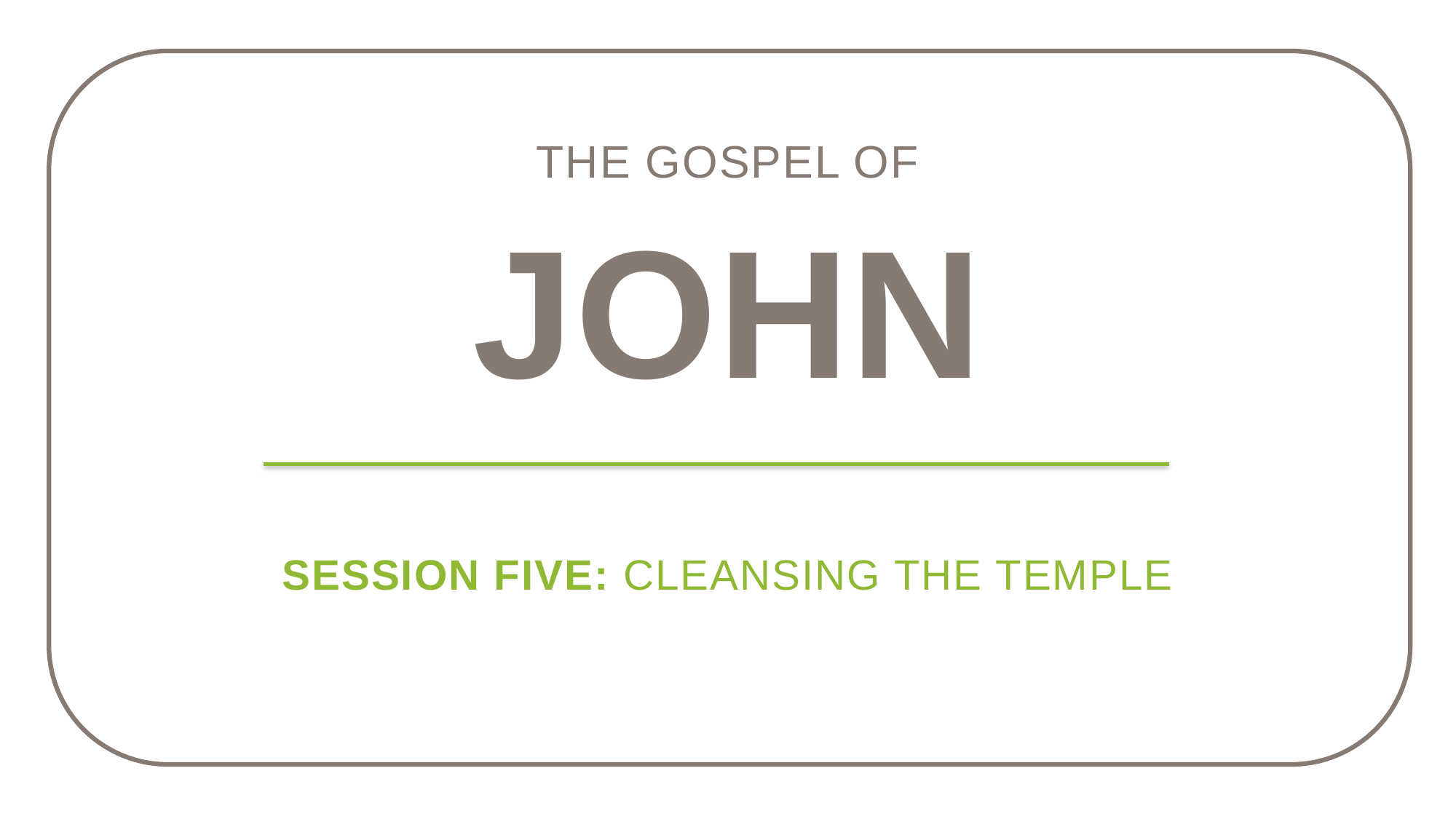

The gospel of
john

Session Five: Cleansing the Temple